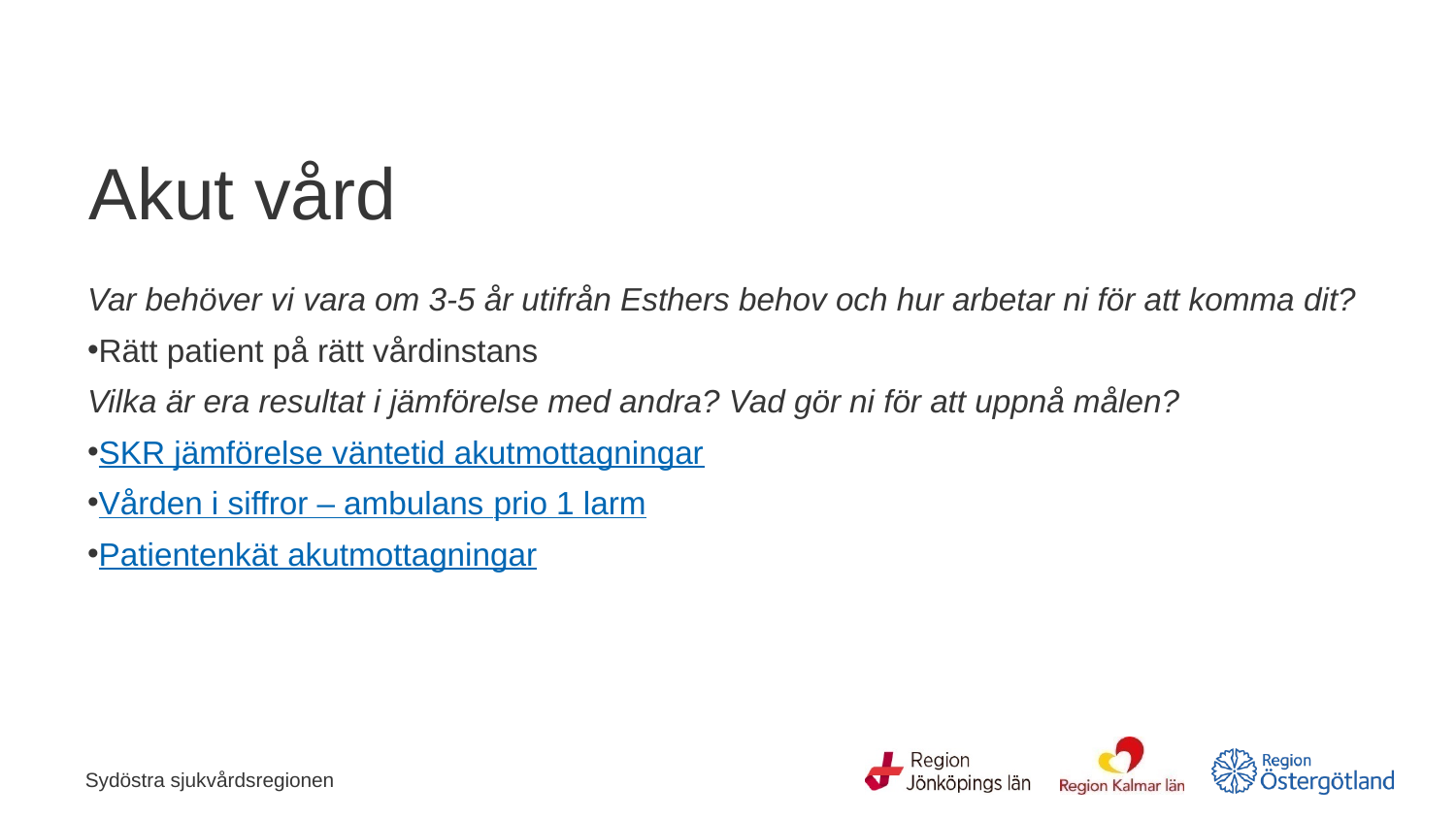

# Akut vård
Var behöver vi vara om 3-5 år utifrån Esthers behov och hur arbetar ni för att komma dit?
Rätt patient på rätt vårdinstans
Vilka är era resultat i jämförelse med andra? Vad gör ni för att uppnå målen?
SKR jämförelse väntetid akutmottagningar
Vården i siffror – ambulans prio 1 larm
Patientenkät akutmottagningar